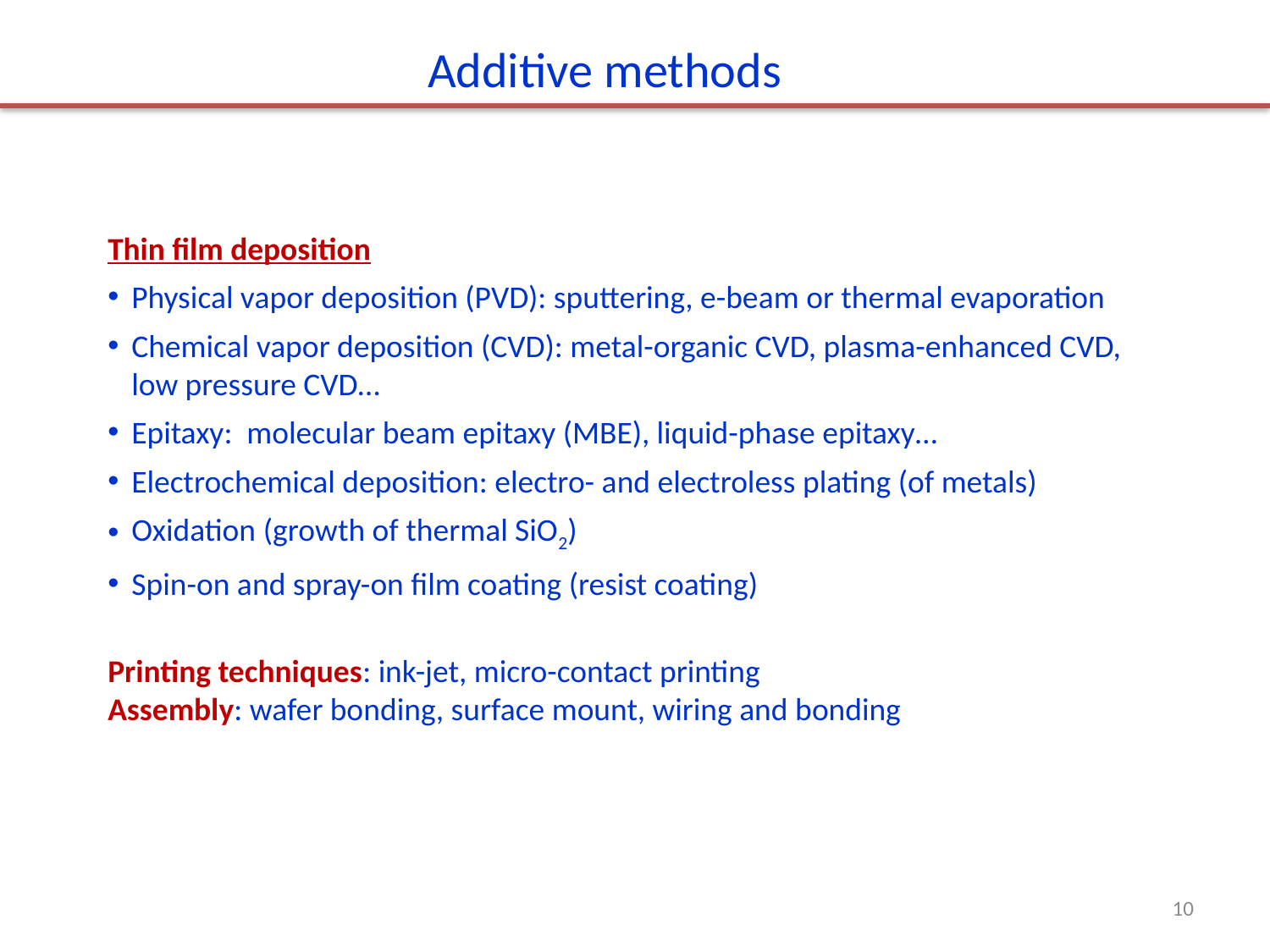

Additive methods
Thin film deposition
Physical vapor deposition (PVD): sputtering, e-beam or thermal evaporation
Chemical vapor deposition (CVD): metal-organic CVD, plasma-enhanced CVD, low pressure CVD…
Epitaxy:  molecular beam epitaxy (MBE), liquid-phase epitaxy…
Electrochemical deposition: electro- and electroless plating (of metals)
Oxidation (growth of thermal SiO2)
Spin-on and spray-on film coating (resist coating)

Printing techniques: ink-jet, micro-contact printing
Assembly: wafer bonding, surface mount, wiring and bonding
10